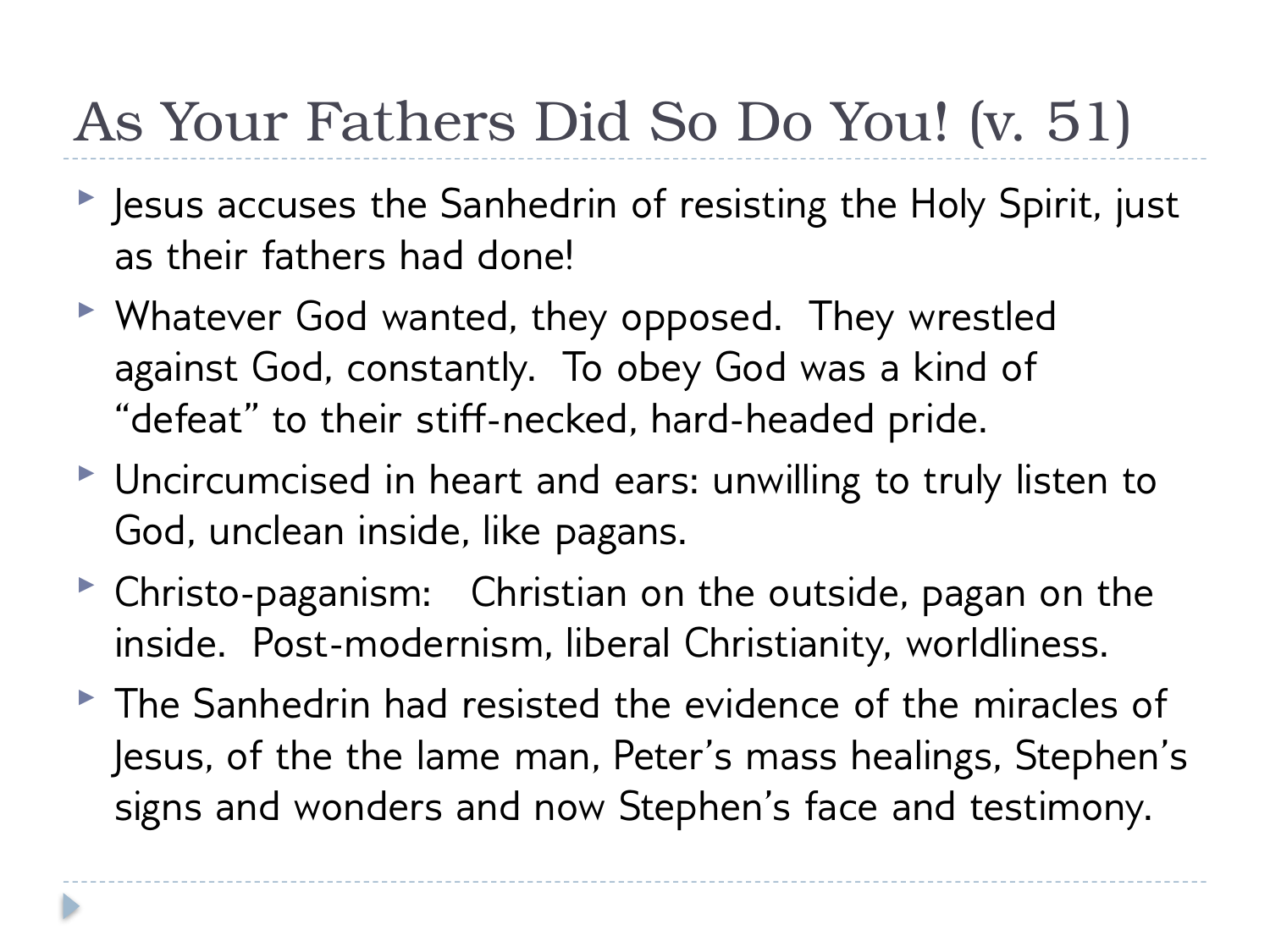

# As Your Fathers Did So Do You! (v. 51)
Jesus accuses the Sanhedrin of resisting the Holy Spirit, just as their fathers had done!
Whatever God wanted, they opposed.  They wrestled against God, constantly.  To obey God was a kind of “defeat” to their stiff-necked, hard-headed pride.
Uncircumcised in heart and ears: unwilling to truly listen to God, unclean inside, like pagans.
Christo-paganism:   Christian on the outside, pagan on the inside.  Post-modernism, liberal Christianity, worldliness.
The Sanhedrin had resisted the evidence of the miracles of Jesus, of the the lame man, Peter’s mass healings, Stephen’s signs and wonders and now Stephen’s face and testimony.